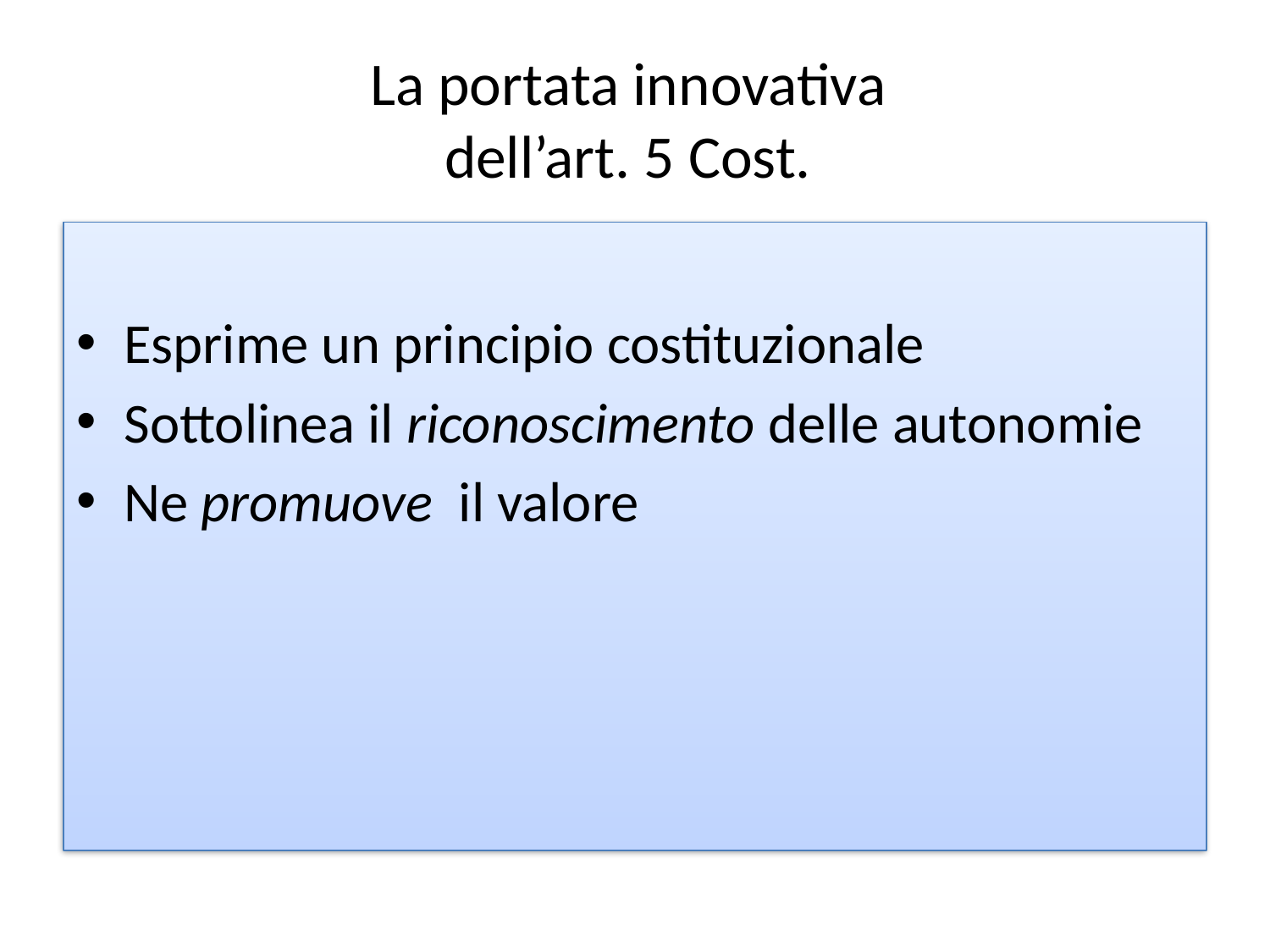

# La portata innovativa dell’art. 5 Cost.

Esprime un principio costituzionale
Sottolinea il riconoscimento delle autonomie
Ne promuove  il valore